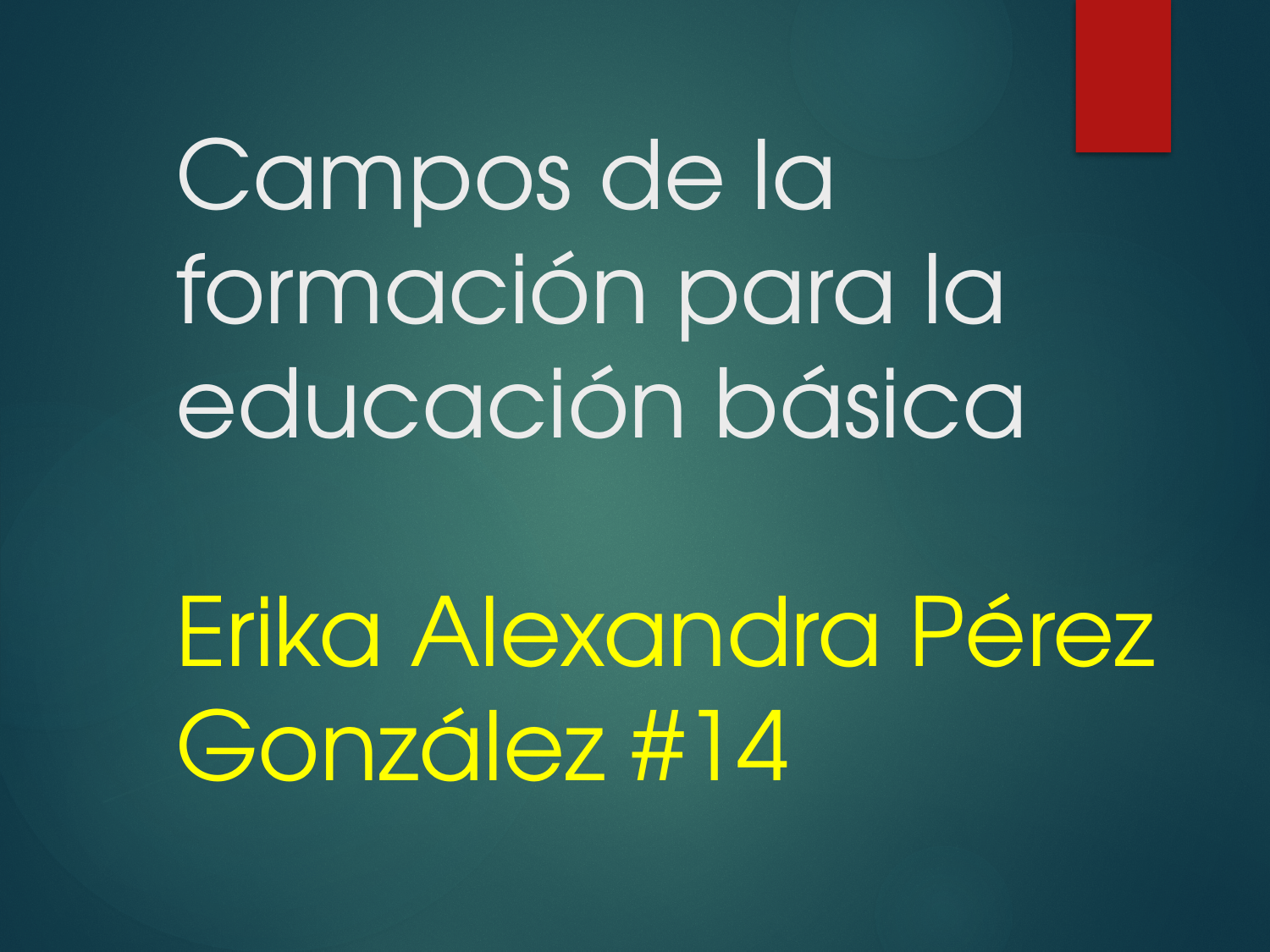

# Campos de la formación para la educación básica Erika Alexandra Pérez González #14